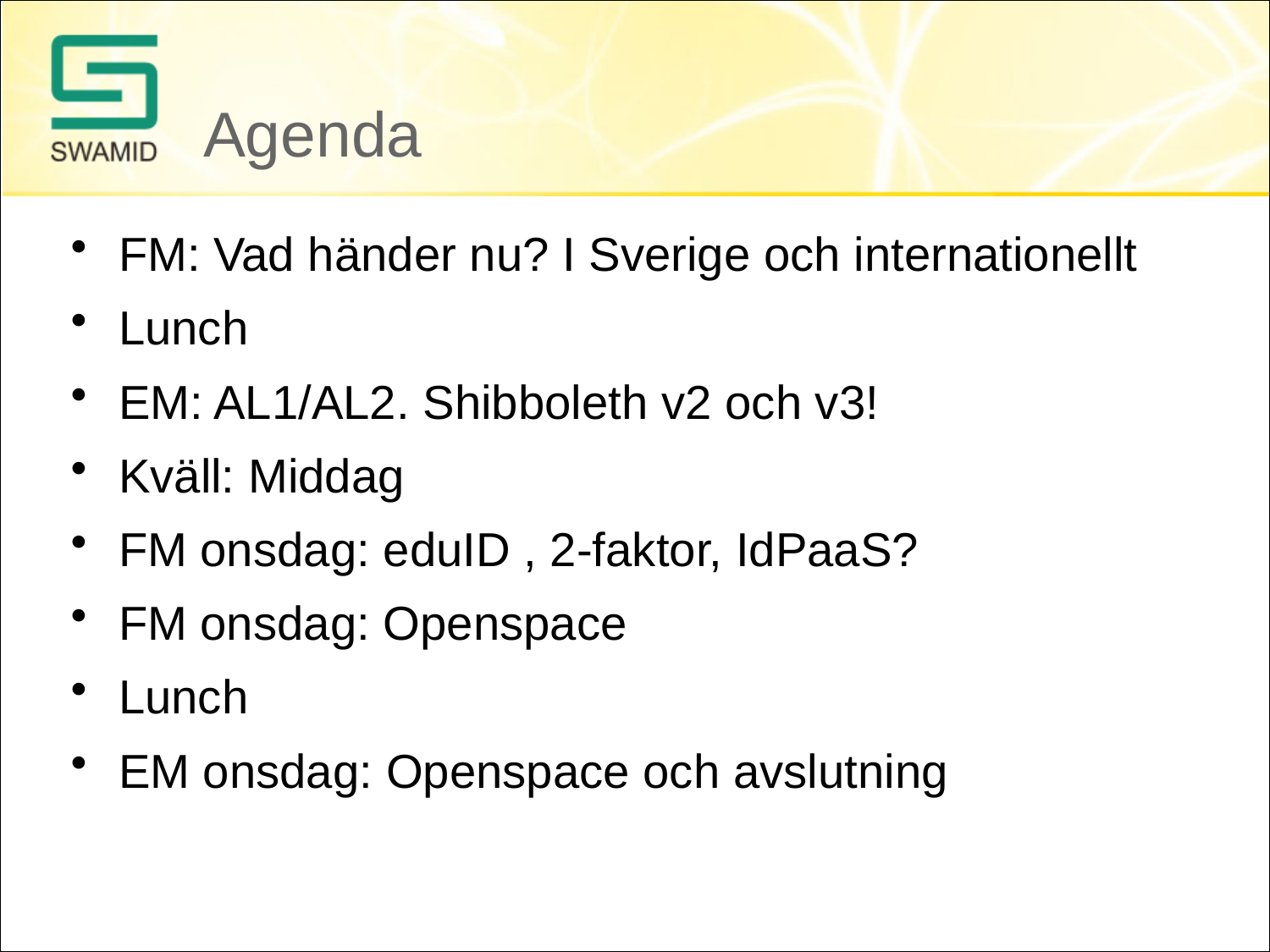

# Agenda
FM: Vad händer nu? I Sverige och internationellt
Lunch
EM: AL1/AL2. Shibboleth v2 och v3!
Kväll: Middag
FM onsdag: eduID , 2-faktor, IdPaaS?
FM onsdag: Openspace
Lunch
EM onsdag: Openspace och avslutning